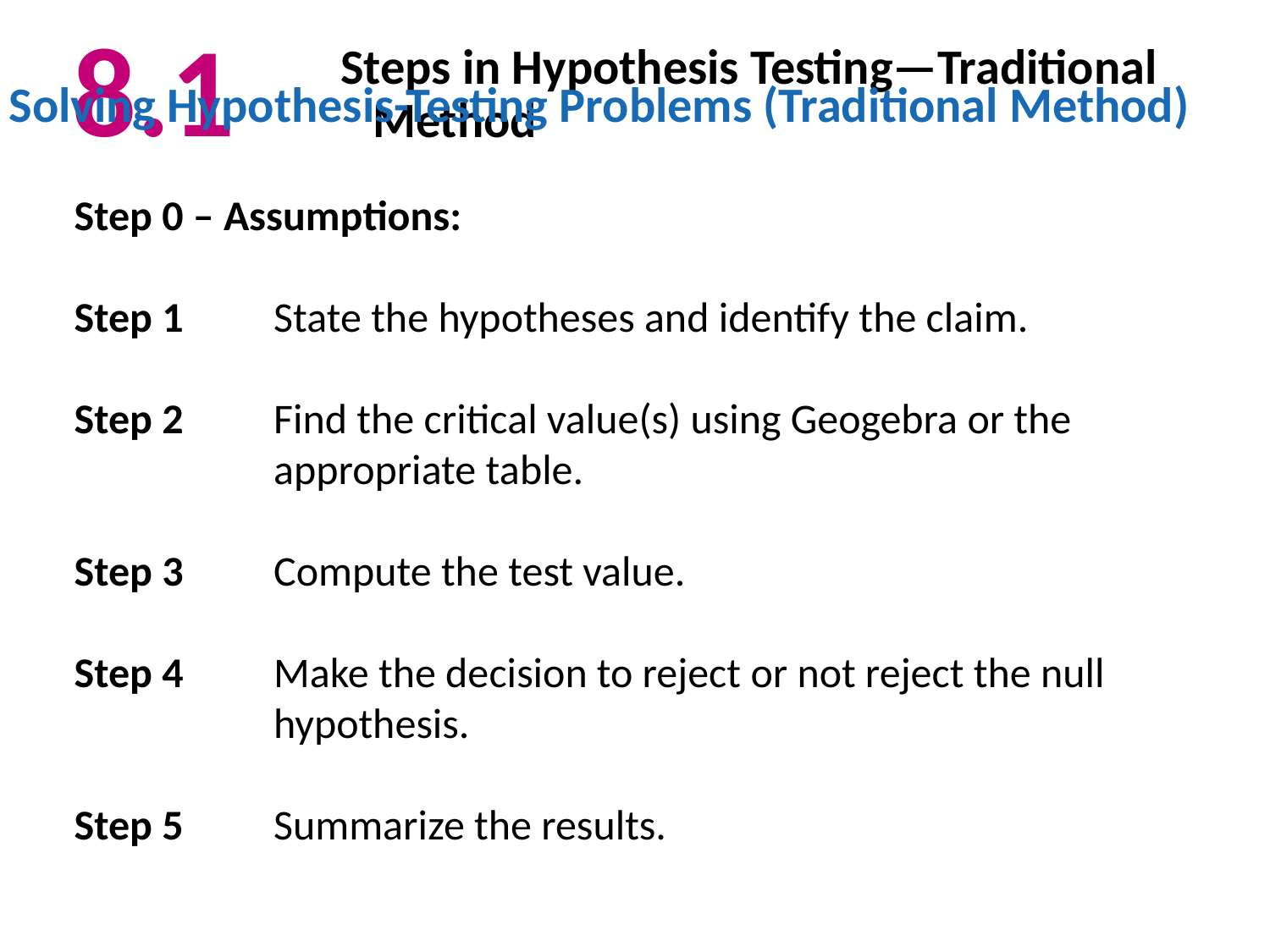

8.1
Steps in Hypothesis Testing—Traditional Method
Solving Hypothesis-Testing Problems (Traditional Method)
Step 0 – Assumptions:

Step 1 	State the hypotheses and identify the claim.
Step 2 	Find the critical value(s) using Geogebra or the appropriate table.
Step 3 	Compute the test value.
Step 4 	Make the decision to reject or not reject the null hypothesis.
Step 5 	Summarize the results.